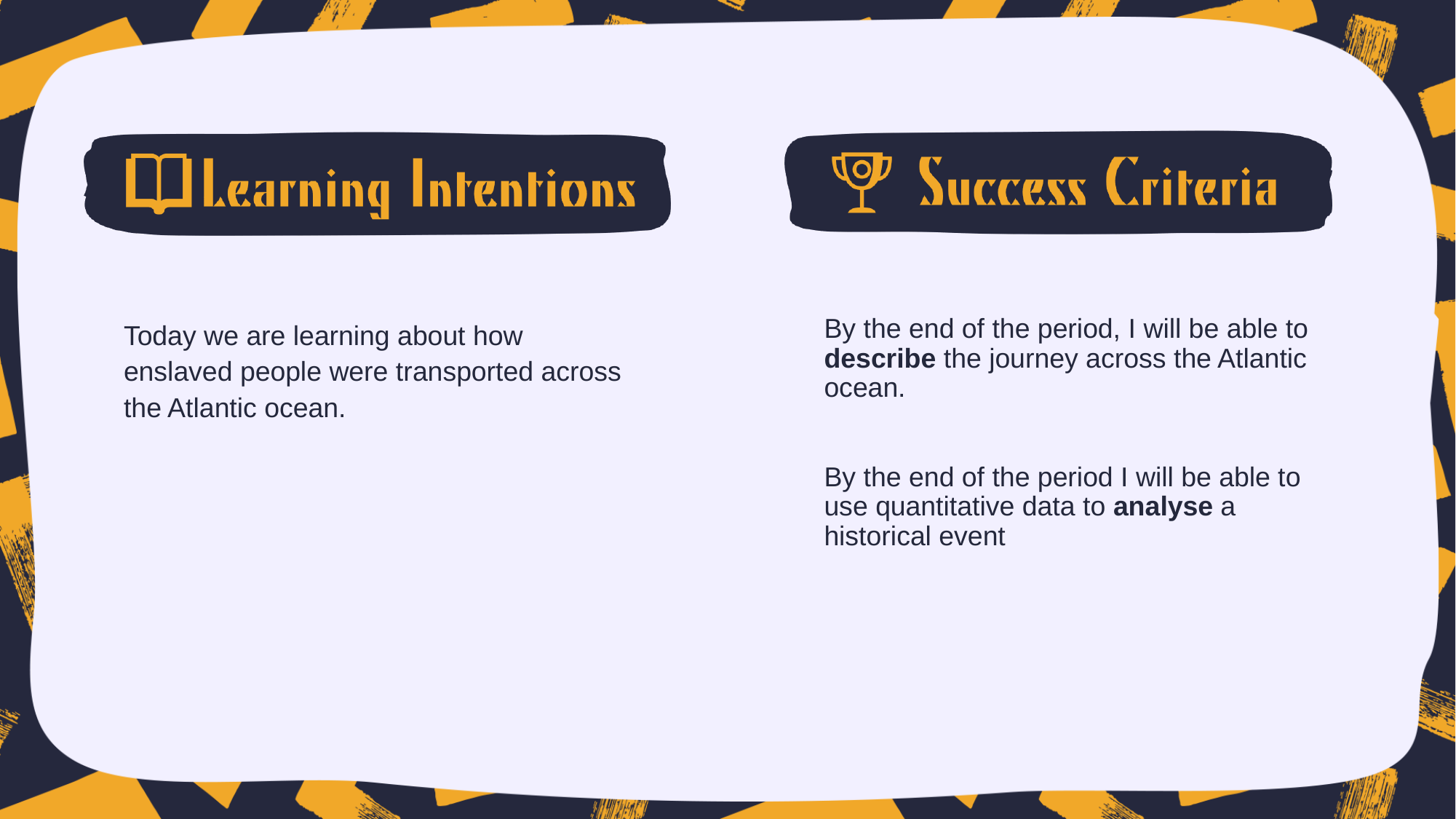

Today we are learning about how enslaved people were transported across the Atlantic ocean.
By the end of the period, I will be able to describe the journey across the Atlantic ocean.

By the end of the period I will be able to use quantitative data to analyse a historical event